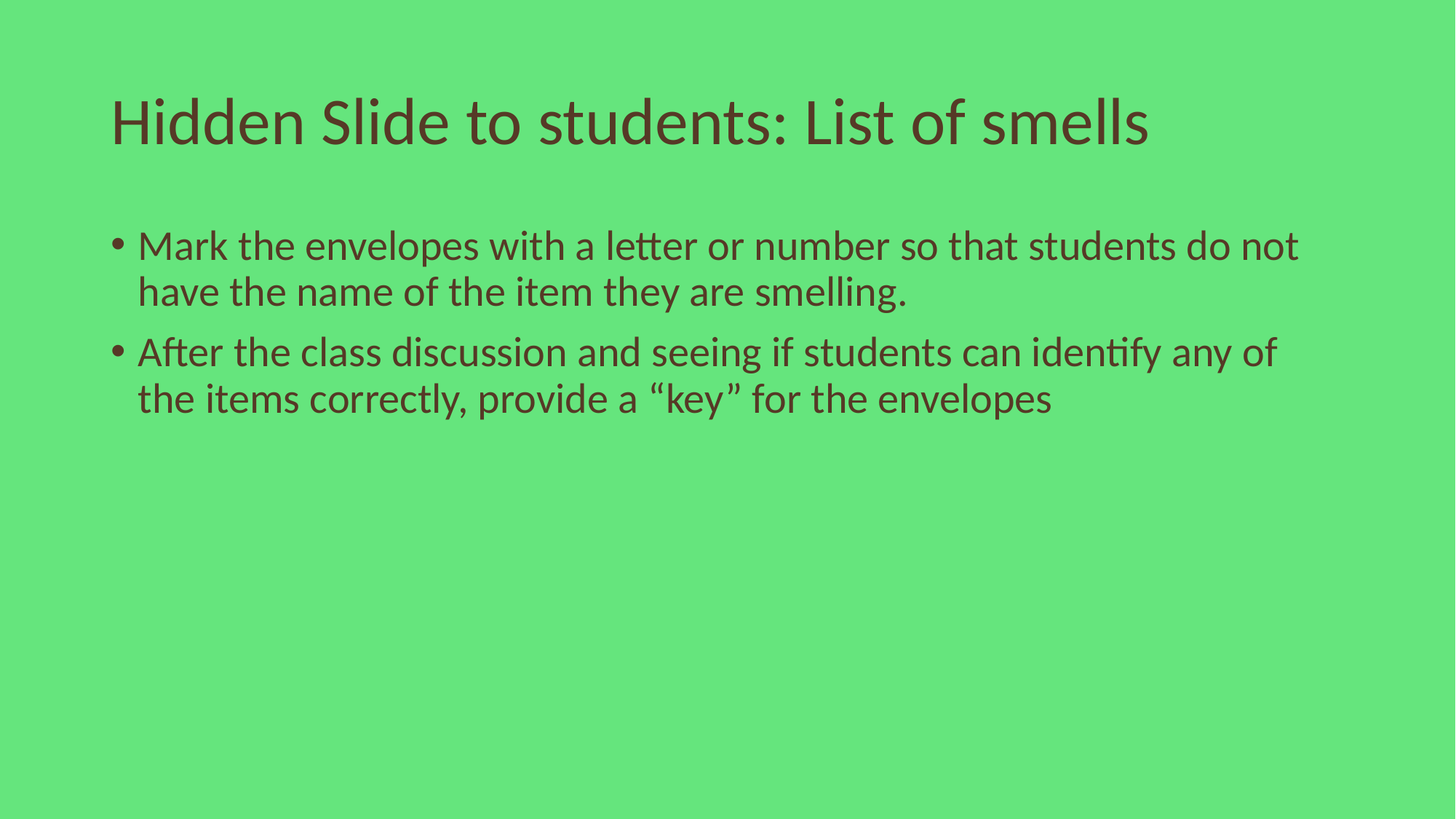

# Hidden Slide to students: List of smells
Mark the envelopes with a letter or number so that students do not have the name of the item they are smelling.
After the class discussion and seeing if students can identify any of the items correctly, provide a “key” for the envelopes